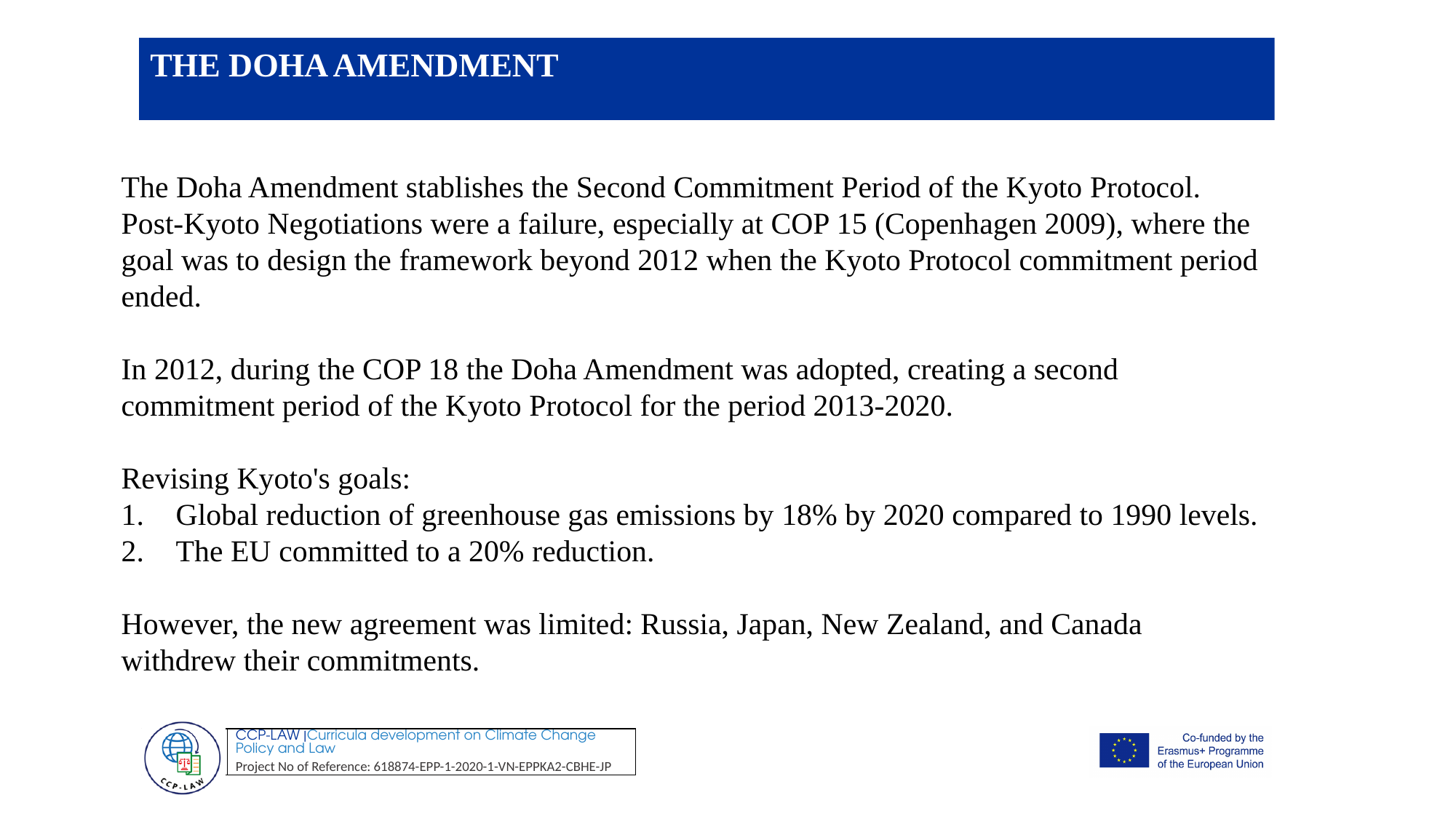

THE DOHA AMENDMENT

The Doha Amendment stablishes the Second Commitment Period of the Kyoto Protocol.
Post-Kyoto Negotiations were a failure, especially at COP 15 (Copenhagen 2009), where the goal was to design the framework beyond 2012 when the Kyoto Protocol commitment period ended.

In 2012, during the COP 18 the Doha Amendment was adopted, creating a second commitment period of the Kyoto Protocol for the period 2013-2020.

Revising Kyoto's goals:
Global reduction of greenhouse gas emissions by 18% by 2020 compared to 1990 levels.
The EU committed to a 20% reduction.

However, the new agreement was limited: Russia, Japan, New Zealand, and Canada withdrew their commitments.